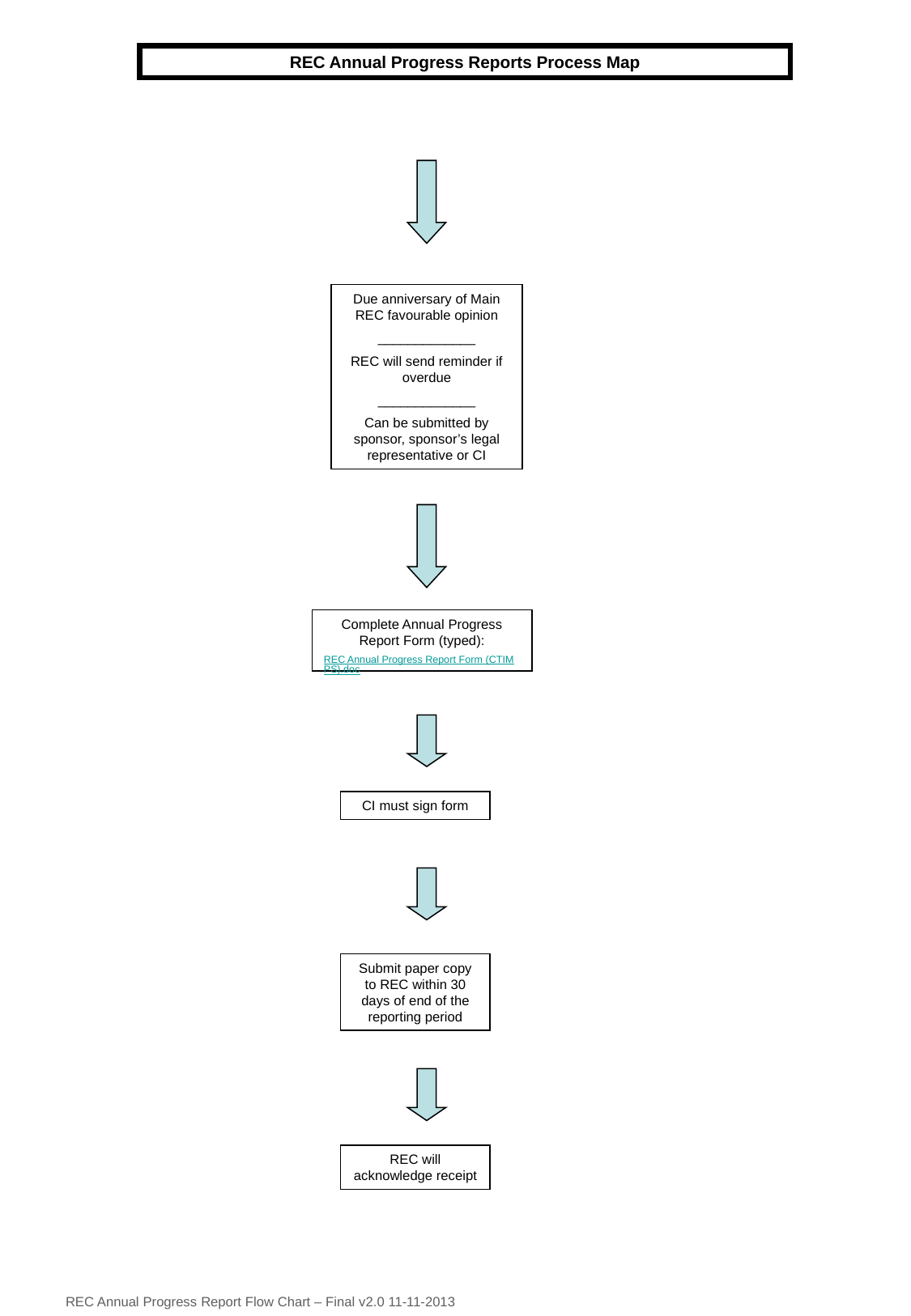

REC Annual Progress Reports Process Map

Due anniversary of Main REC favourable opinion
_____________
REC will send reminder if overdue
_____________
Can be submitted by sponsor, sponsor’s legal representative or CI

Complete Annual Progress Report Form (typed):
REC Annual Progress Report Form (CTIMPS).doc

CI must sign form

Submit paper copy to REC within 30 days of end of the reporting period

REC will acknowledge receipt
REC Annual Progress Report Flow Chart – Final v2.0 11-11-2013